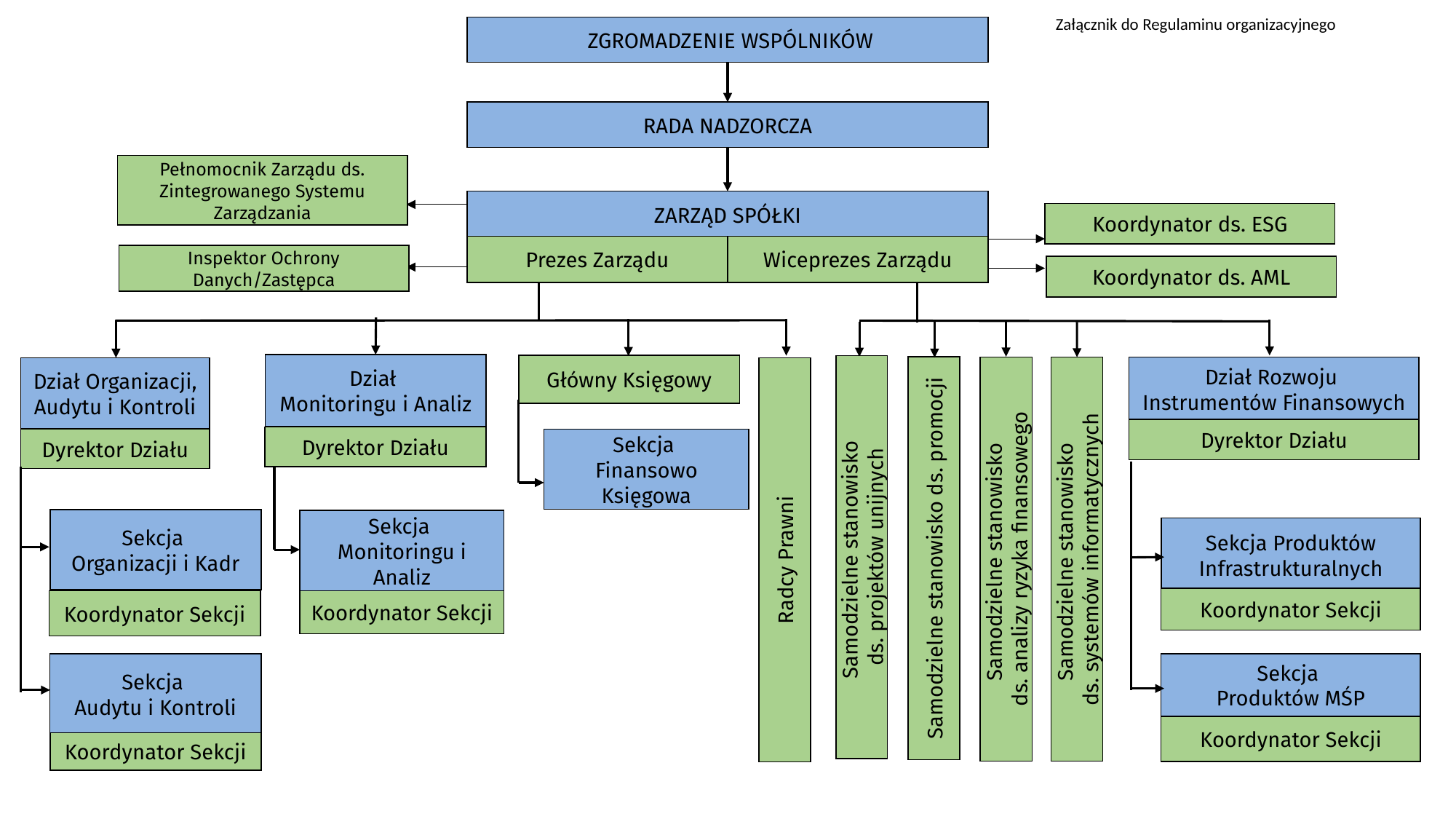

Załącznik do Regulaminu organizacyjnego
 ZGROMADZENIE WSPÓLNIKÓW
RADA NADZORCZA
Pełnomocnik Zarządu ds. Zintegrowanego Systemu Zarządzania
ZARZĄD SPÓŁKI
Wiceprezes Zarządu
Prezes Zarządu
Koordynator ds. ESG
Inspektor Ochrony Danych/Zastępca
Koordynator ds. AML
Dział
Monitoringu i Analiz
Główny Księgowy
Dział Rozwoju
Instrumentów Finansowych
Dyrektor Działu
Dział Organizacji, Audytu i Kontroli
Dyrektor Działu
Dyrektor Działu
Sekcja
Finansowo Księgowa
Sekcja
Organizacji i Kadr
Koordynator Sekcji
Sekcja
Monitoringu i Analiz
Sekcja Produktów Infrastrukturalnych
Koordynator Sekcji
Samodzielne stanowisko
ds. projektów unijnych
Samodzielne stanowisko ds. promocji
Samodzielne stanowisko
ds. analizy ryzyka finansowego
Samodzielne stanowisko
ds. systemów informatycznych
Radcy Prawni
Koordynator Sekcji
Sekcja
Audytu i Kontroli
Sekcja
Produktów MŚP
Koordynator Sekcji
Koordynator Sekcji